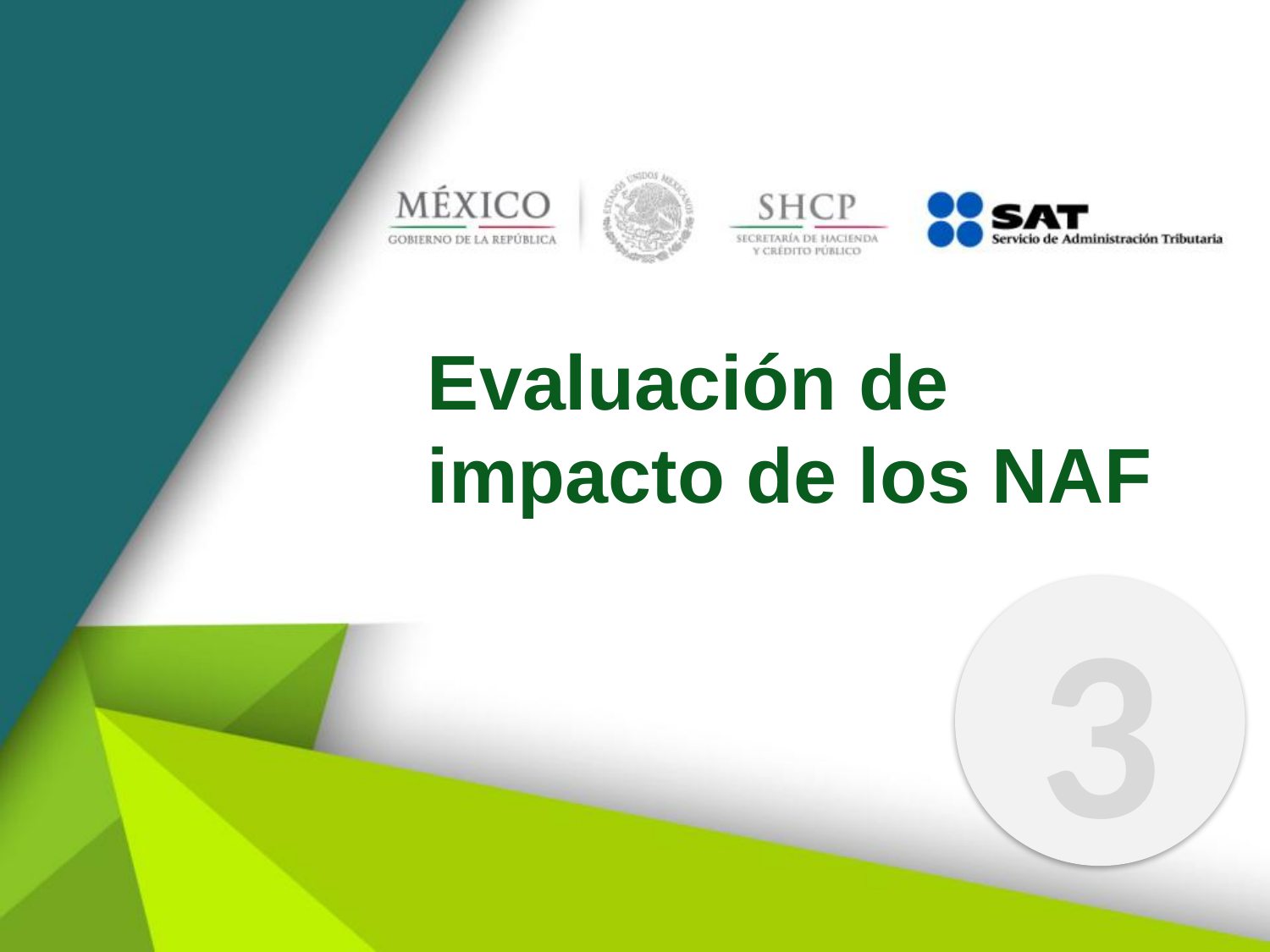

# Evaluación de impacto de los NAF
3